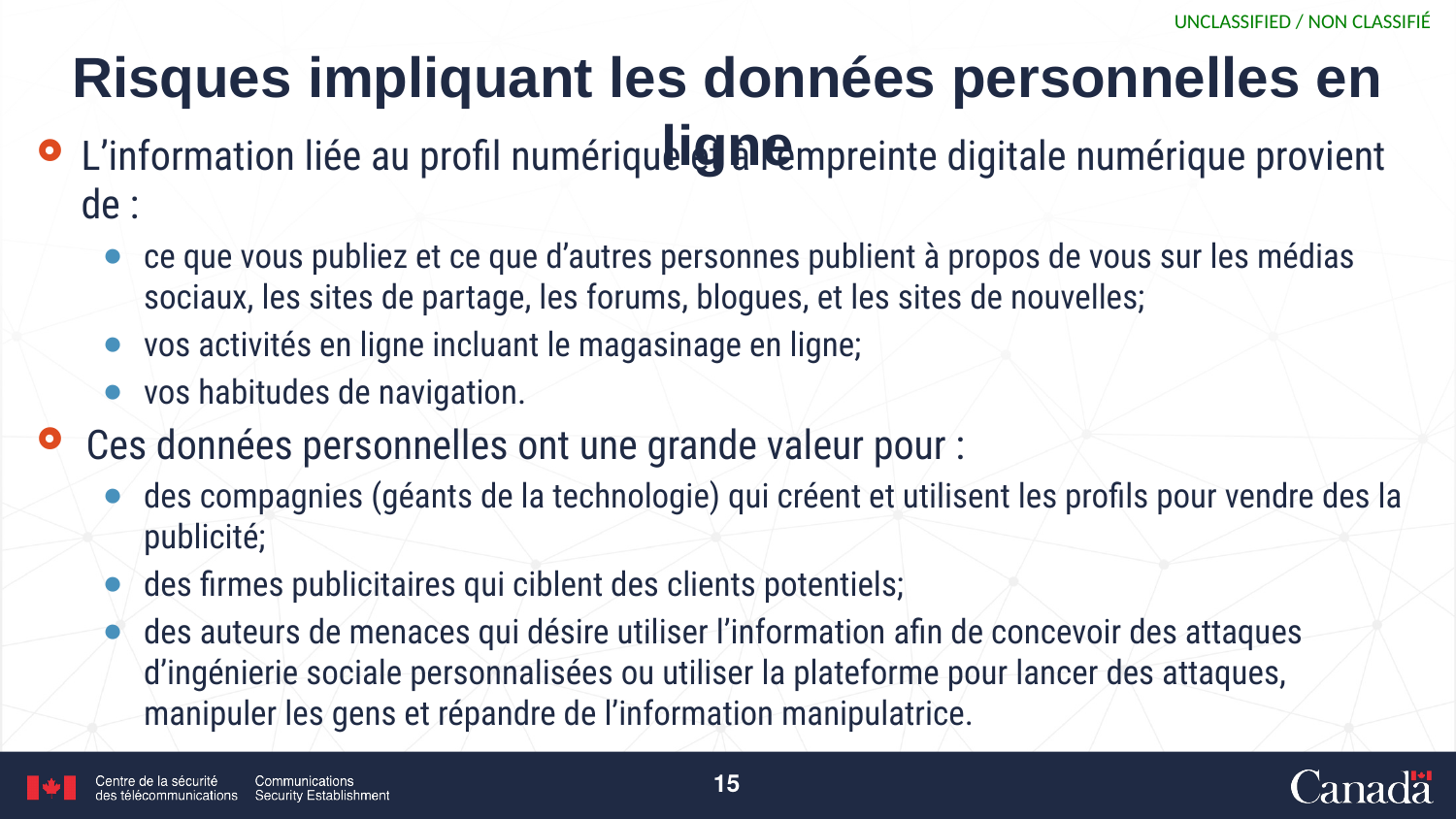

# Risques impliquant les données personnelles en ligne
L’information liée au profil numérique et à l’empreinte digitale numérique provient de :
ce que vous publiez et ce que d’autres personnes publient à propos de vous sur les médias sociaux, les sites de partage, les forums, blogues, et les sites de nouvelles;
vos activités en ligne incluant le magasinage en ligne;
vos habitudes de navigation.
Ces données personnelles ont une grande valeur pour :
des compagnies (géants de la technologie) qui créent et utilisent les profils pour vendre des la publicité;
des firmes publicitaires qui ciblent des clients potentiels;
des auteurs de menaces qui désire utiliser l’information afin de concevoir des attaques d’ingénierie sociale personnalisées ou utiliser la plateforme pour lancer des attaques, manipuler les gens et répandre de l’information manipulatrice.